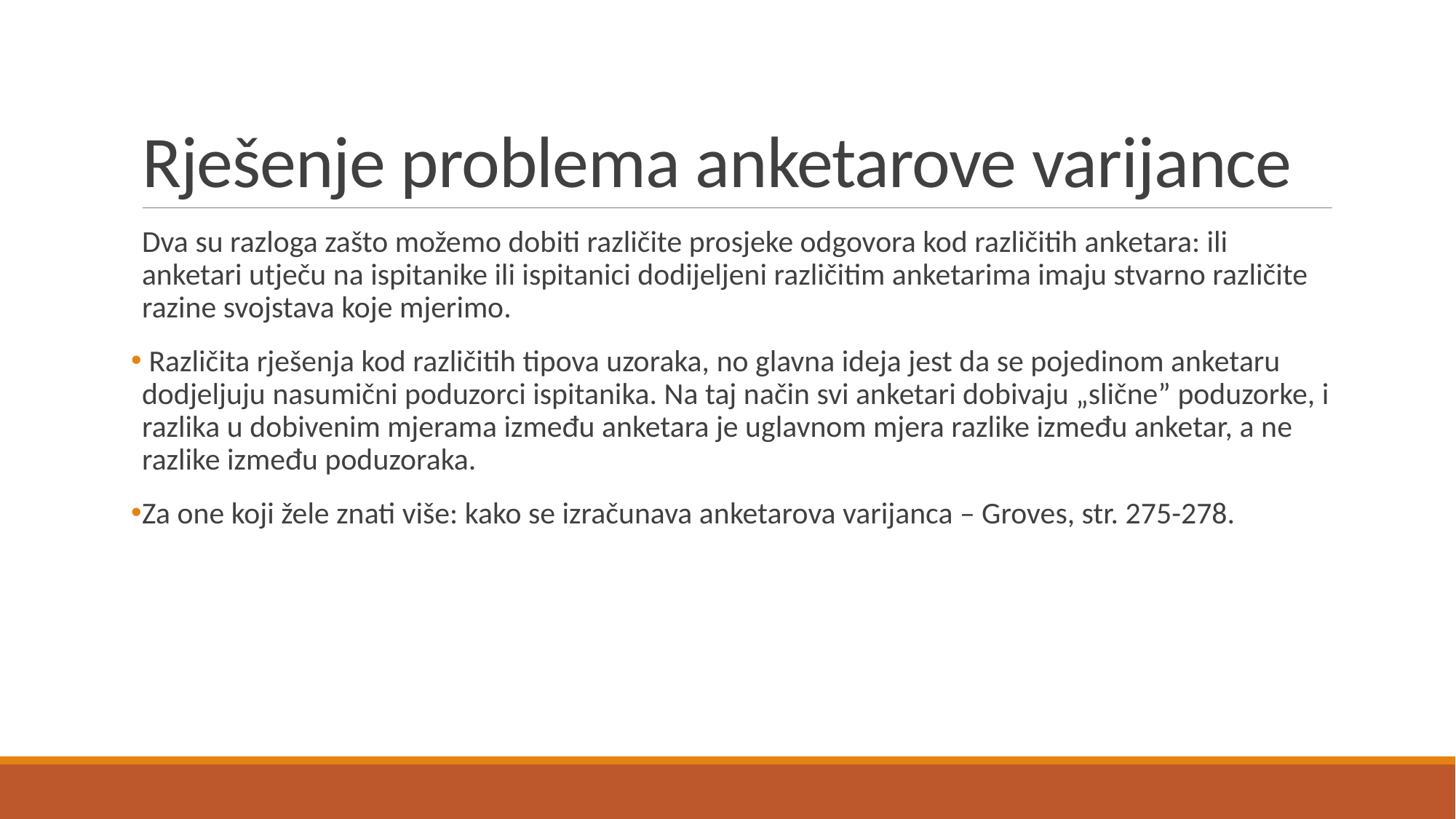

# Rješenje problema anketarove varijance
Dva su razloga zašto možemo dobiti različite prosjeke odgovora kod različitih anketara: ili anketari utječu na ispitanike ili ispitanici dodijeljeni različitim anketarima imaju stvarno različite razine svojstava koje mjerimo.
 Različita rješenja kod različitih tipova uzoraka, no glavna ideja jest da se pojedinom anketaru dodjeljuju nasumični poduzorci ispitanika. Na taj način svi anketari dobivaju „slične” poduzorke, i razlika u dobivenim mjerama između anketara je uglavnom mjera razlike između anketar, a ne razlike između poduzoraka.
Za one koji žele znati više: kako se izračunava anketarova varijanca – Groves, str. 275-278.